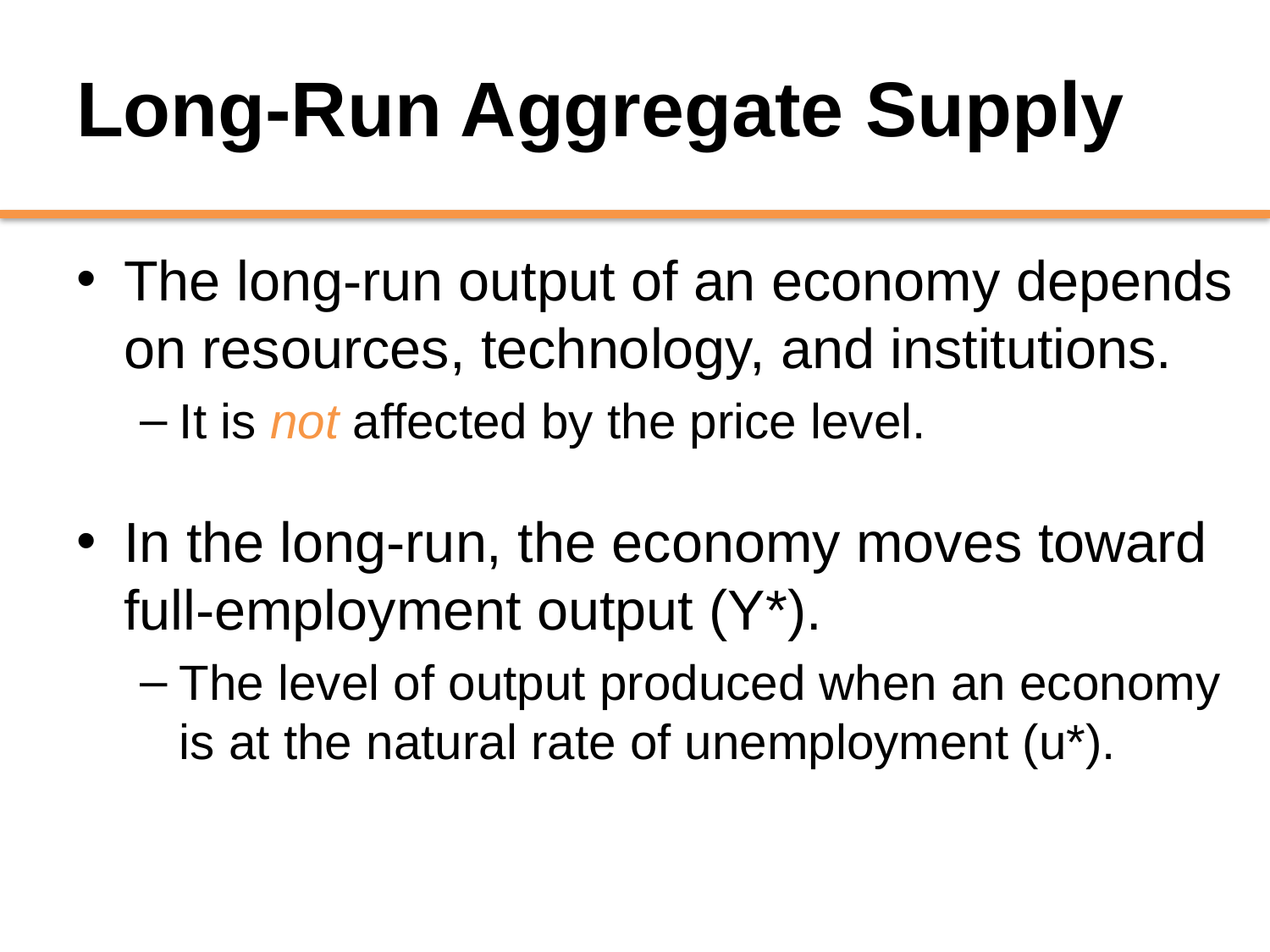

# Long-Run Aggregate Supply
The long-run output of an economy depends on resources, technology, and institutions.
It is not affected by the price level.

In the long-run, the economy moves toward full-employment output (Y*).
The level of output produced when an economy is at the natural rate of unemployment (u*).